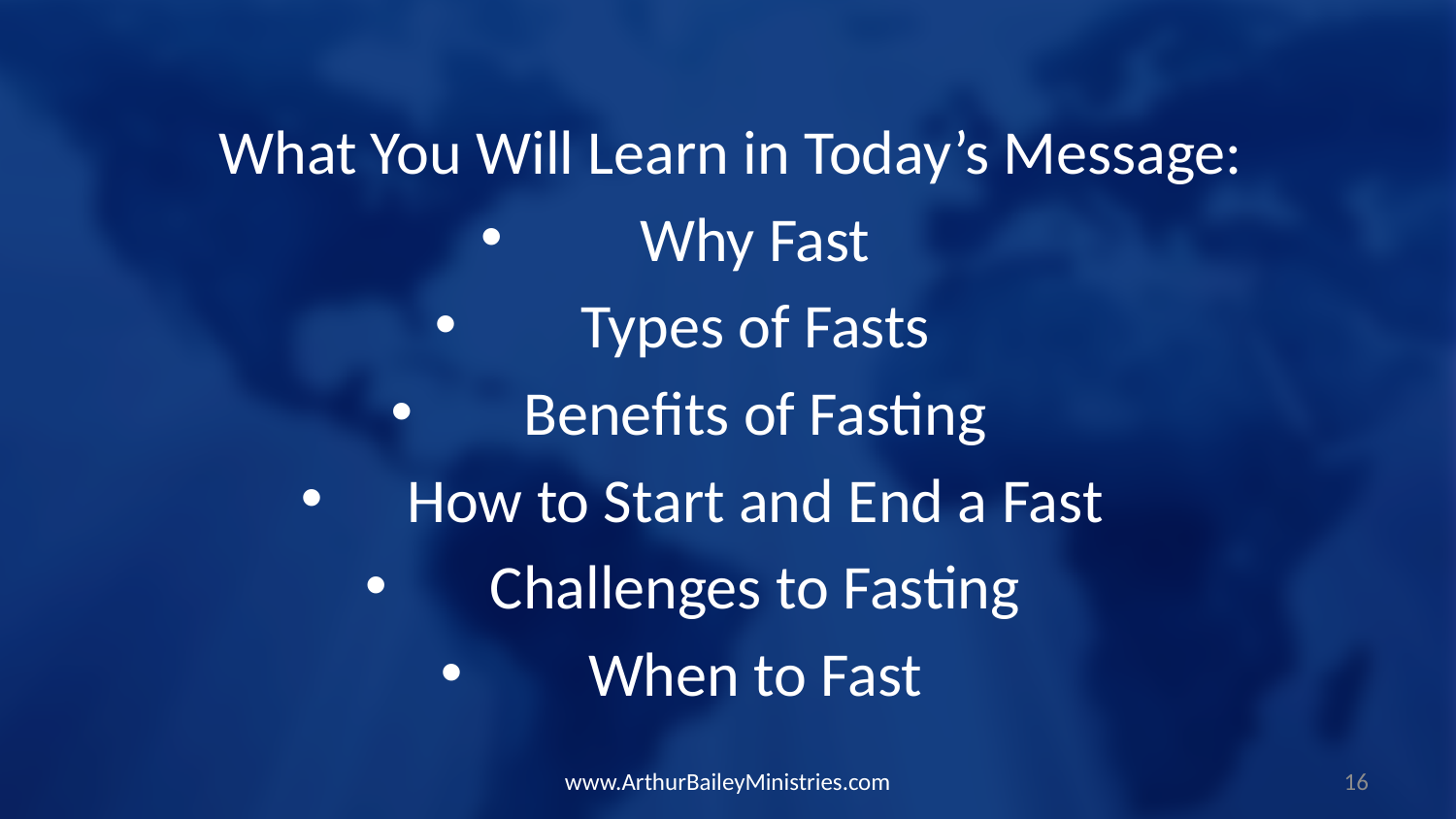

What You Will Learn in Today’s Message:
Why Fast
Types of Fasts
Benefits of Fasting
How to Start and End a Fast
Challenges to Fasting
When to Fast
www.ArthurBaileyMinistries.com
16